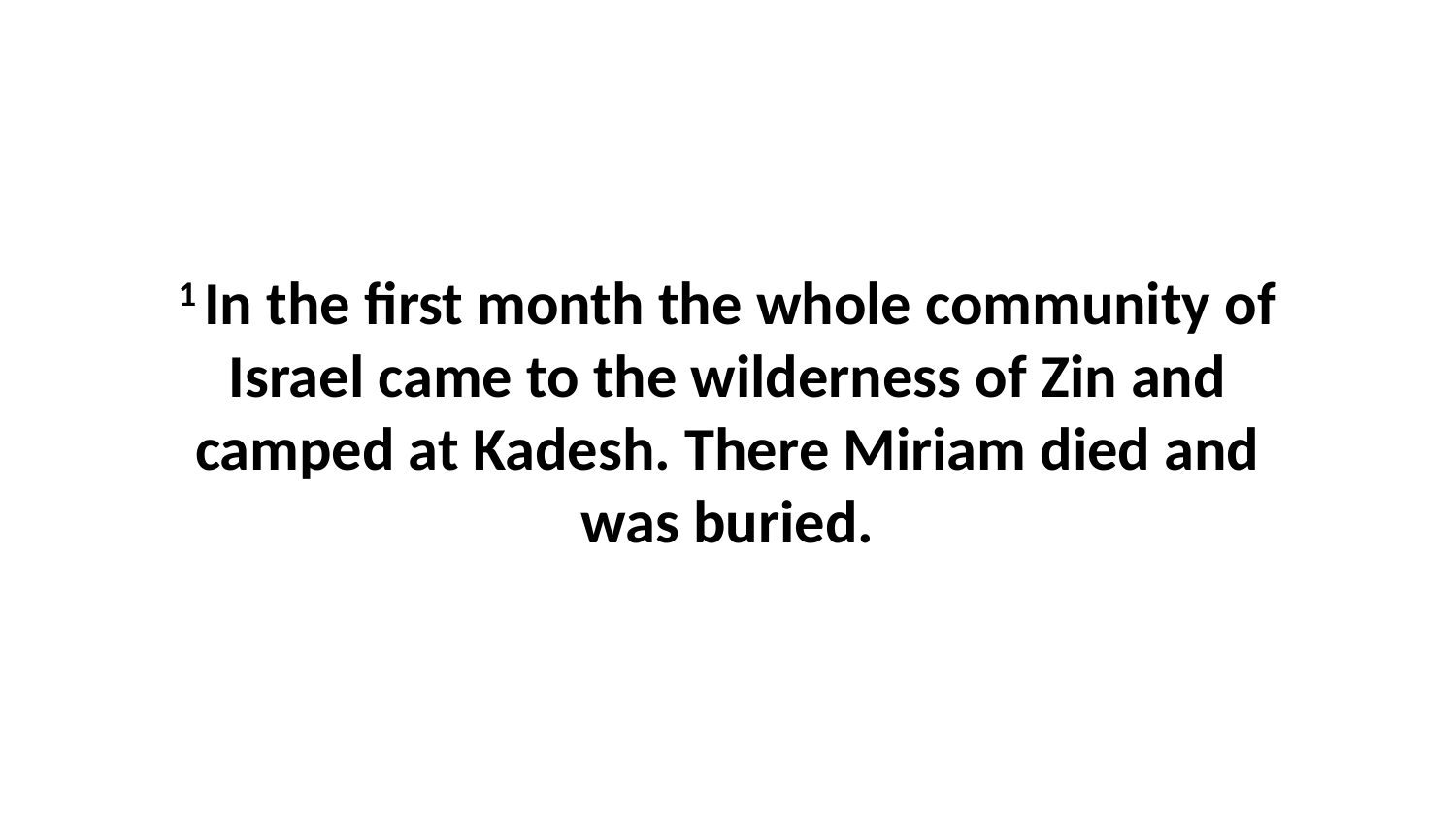

1 In the first month the whole community of Israel came to the wilderness of Zin and camped at Kadesh. There Miriam died and was buried.